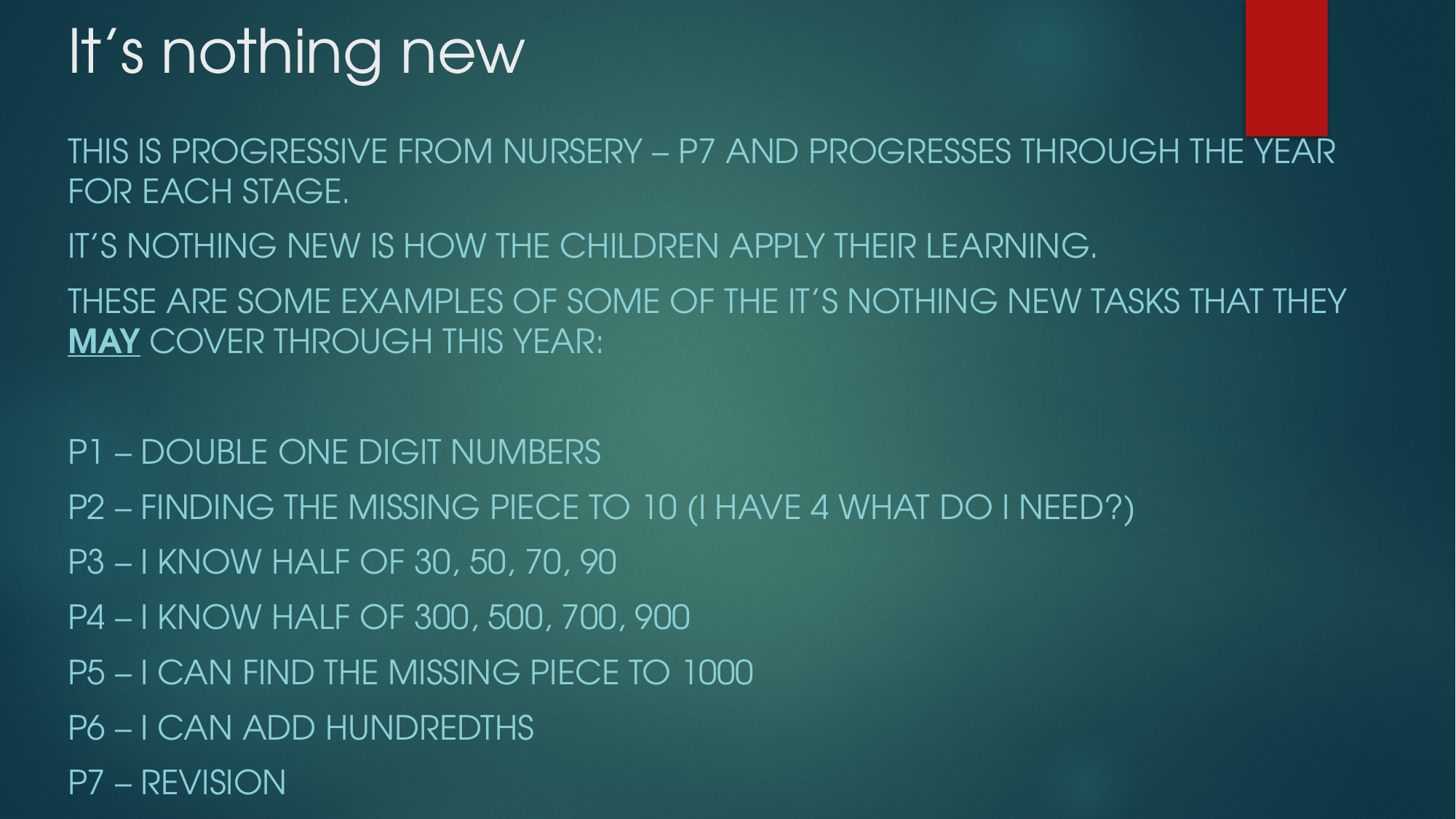

# It’s nothing new
This is progressive from Nursery – p7 and progresses through the year for each stage.
It’s nothing new is how the children apply their learning.
These are some Examples of some of the it’s nothing new tasks that they may cover through this year:

P1 – double one digit numbers
P2 – finding the missing piece to 10 (I have 4 what do I need?)
P3 – I know half of 30, 50, 70, 90
P4 – I know half of 300, 500, 700, 900
P5 – I can find the missing piece to 1000
P6 – I can add hundredths
P7 – revision